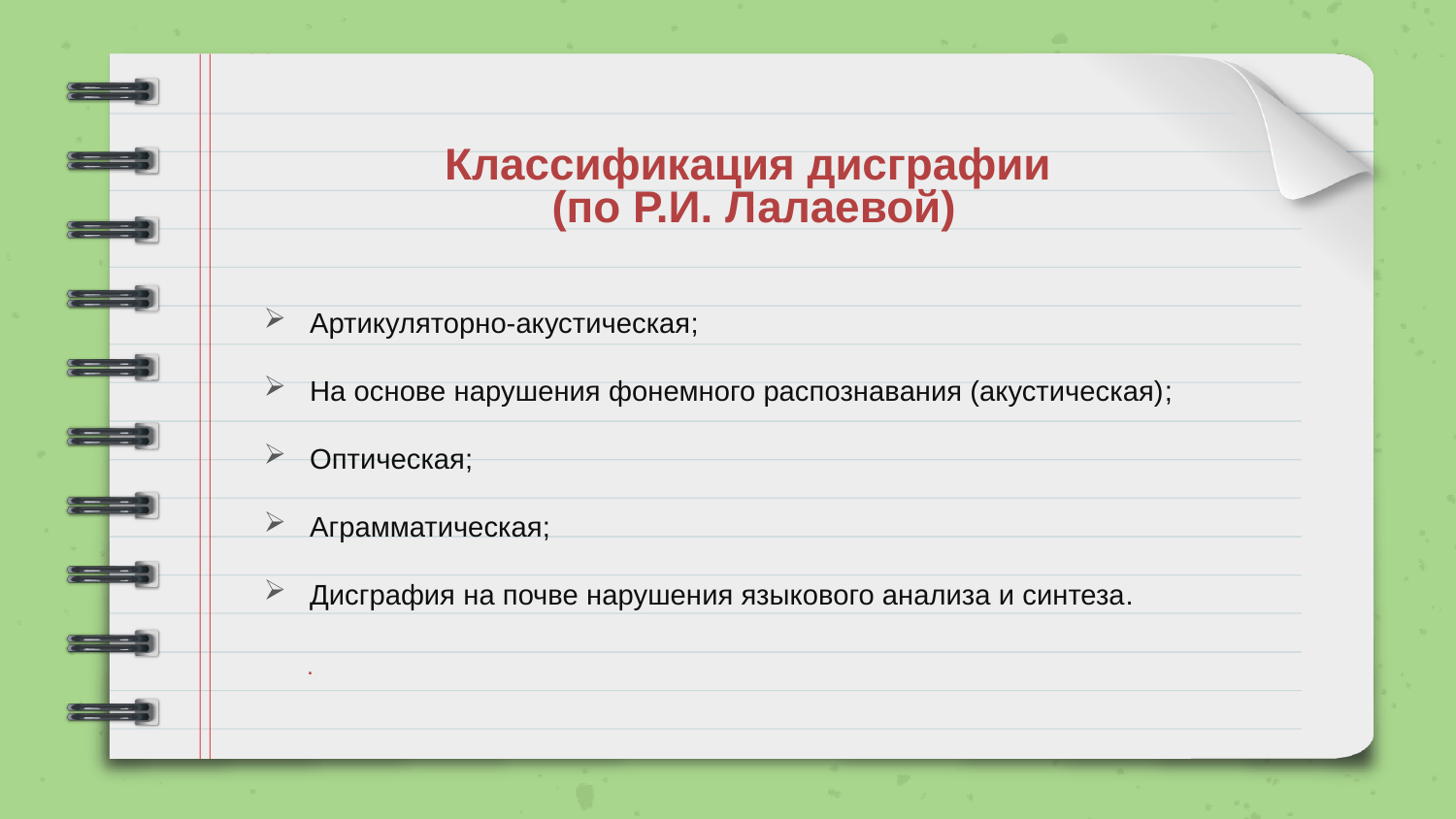

# Классификация дисграфии (по Р.И. Лалаевой)
Артикуляторно-акустическая;

На основе нарушения фонемного распознавания (акустическая);

Оптическая;

Аграмматическая;

Дисграфия на почве нарушения языкового анализа и синтеза.
.